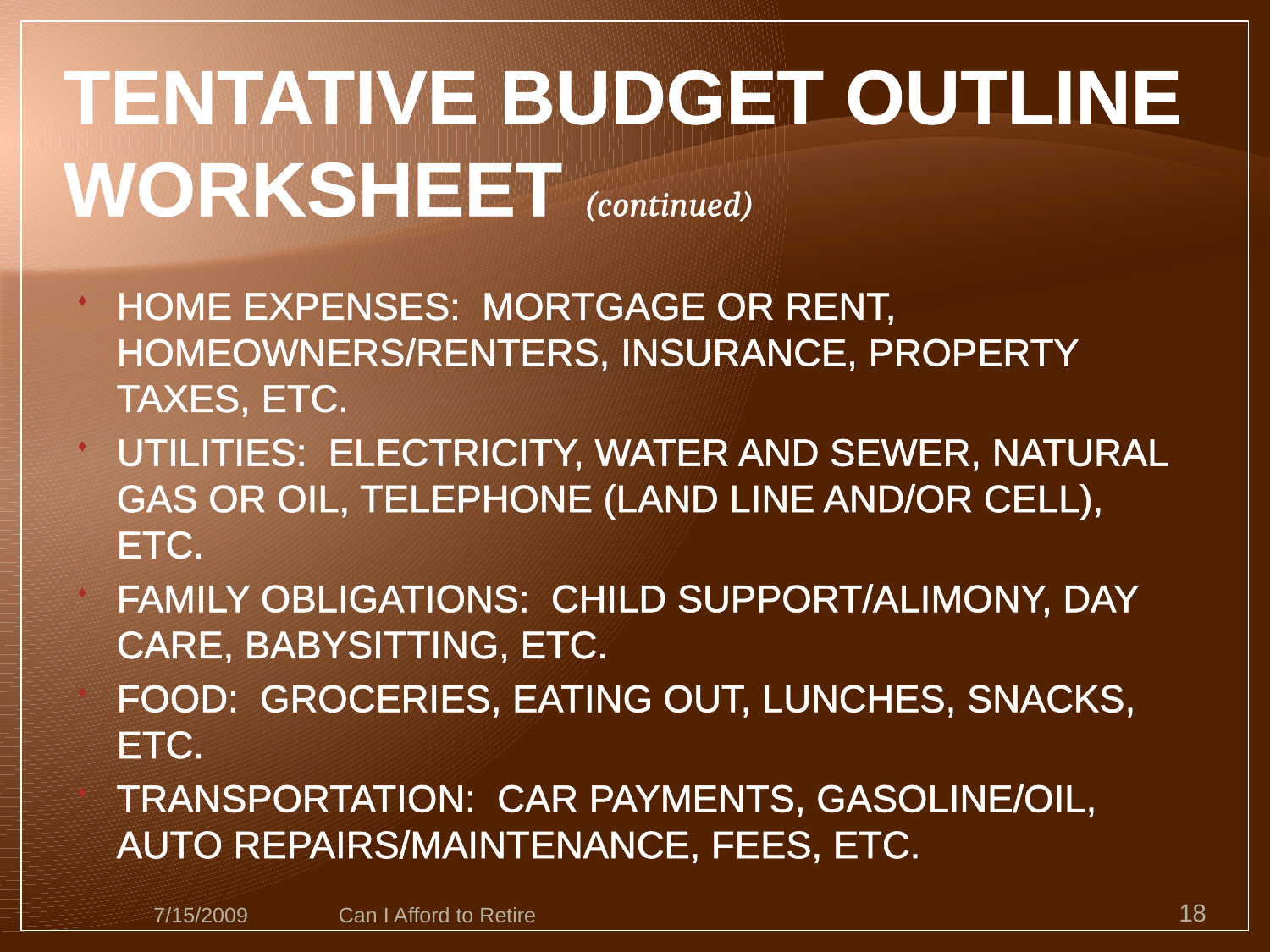

# TENTATIVE BUDGET OUTLINE WORKSHEET (continued)
HOME EXPENSES:  MORTGAGE OR RENT, HOMEOWNERS/RENTERS, INSURANCE, PROPERTY TAXES, ETC.
UTILITIES:  ELECTRICITY, WATER AND SEWER, NATURAL GAS OR OIL, TELEPHONE (LAND LINE AND/OR CELL), ETC.
FAMILY OBLIGATIONS:  CHILD SUPPORT/ALIMONY, DAY CARE, BABYSITTING, ETC.
FOOD:  GROCERIES, EATING OUT, LUNCHES, SNACKS, ETC.
TRANSPORTATION:  CAR PAYMENTS, GASOLINE/OIL, AUTO REPAIRS/MAINTENANCE, FEES, ETC.
7/15/2009
Can I Afford to Retire
18